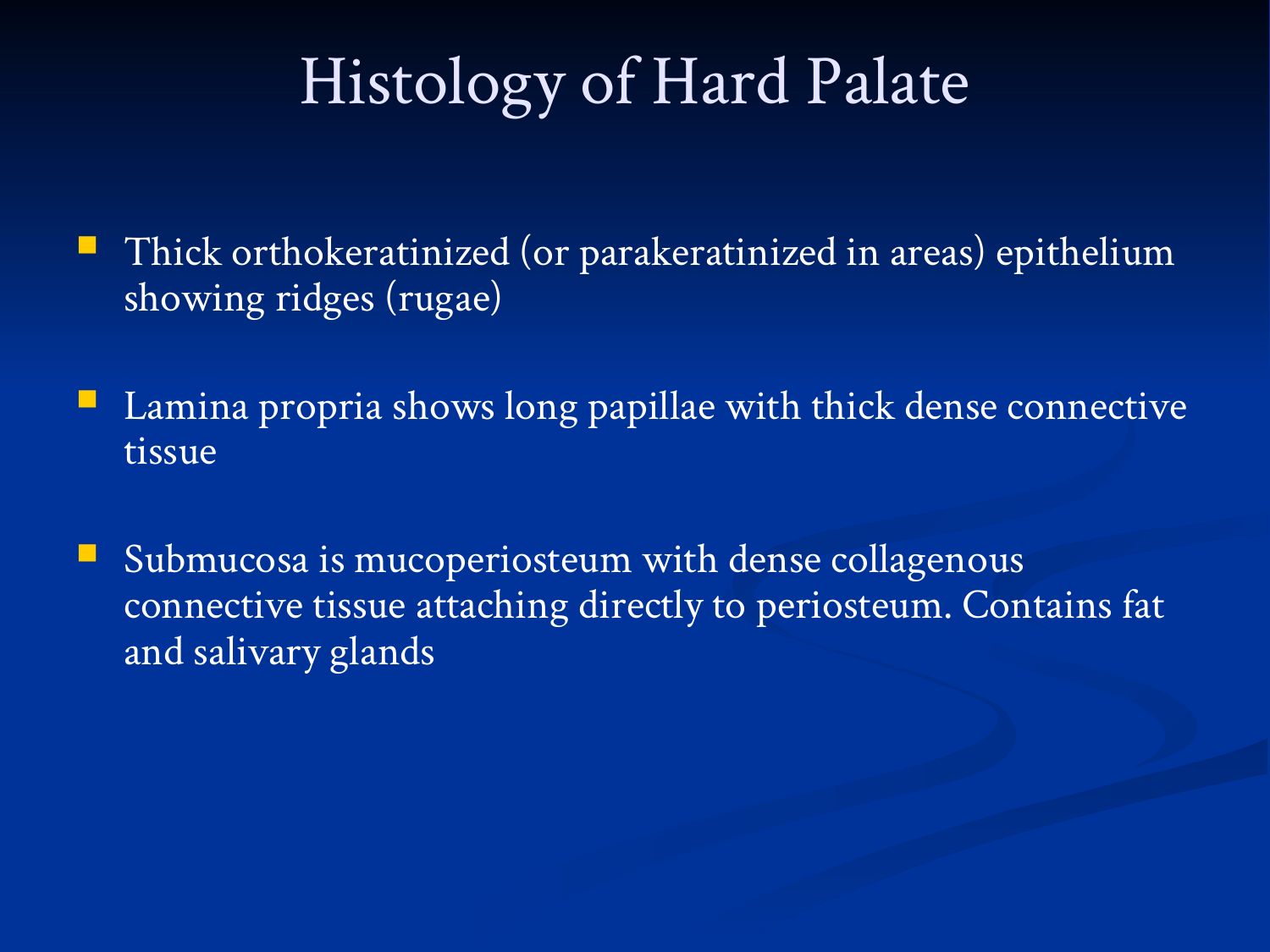

# Histology of Hard Palate
Thick orthokeratinized (or parakeratinized in areas) epithelium showing ridges (rugae)

Lamina propria shows long papillae with thick dense connective tissue

Submucosa is mucoperiosteum with dense collagenous connective tissue attaching directly to periosteum. Contains fat and salivary glands